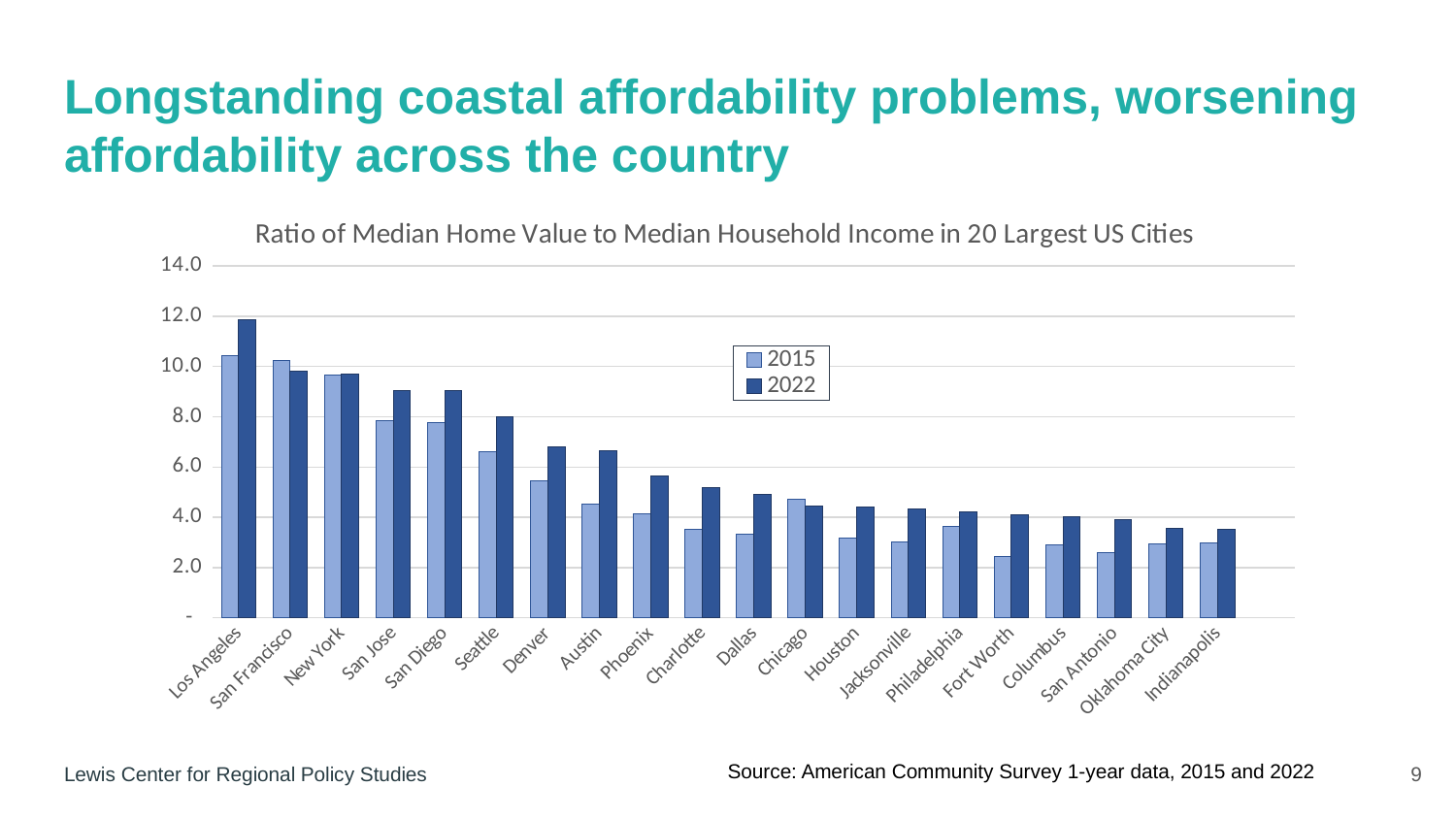

# Longstanding coastal affordability problems, worsening affordability across the country

### Chart: Ratio of Median Home Value to Median Household Income in 20 Largest US Cities

| Category | 2015 | 2022 |
|---|---|---|
| Los Angeles | 10.420190681224051 | 11.869705129047087 |
| San Francisco | 10.222164310378526 | 9.830129049249408 |
| New York | 9.655259004161286 | 9.69823546737355 |
| San Jose | 7.841357666947327 | 9.055179885680129 |
| San Diego | 7.763256766512944 | 9.052094790520949 |
| Seattle | 6.607425107966496 | 8.008040967342234 |
| Denver | 5.460062410564971 | 6.796050468751771 |
| Austin | 4.5413654618473895 | 6.631996868534363 |
| Phoenix | 4.144307768513167 | 5.649672892890521 |
| Charlotte | 3.501548619225134 | 5.182726038628513 |
| Dallas | 3.3189598850124136 | 4.89908256880734 |
| Chicago | 4.703956451422035 | 4.45116926661552 |
| Houston | 3.1666111850865515 | 4.418627743024526 |
| Jacksonville | 3.036961794398723 | 4.342870334300018 |
| Philadelphia | 3.654839570247132 | 4.209352938054037 |
| Fort Worth | 2.4459633552819926 | 4.104743663232067 |
| Columbus | 2.8923440433746124 | 4.032271129327523 |
| San Antonio | 2.5905993574658783 | 3.9215352972173587 |
| Oklahoma City | 2.9267427422692602 | 3.567560780374492 |
| Indianapolis | 2.991908522699743 | 3.5235199427651582 |
9
Lewis Center for Regional Policy Studies
Source: American Community Survey 1-year data, 2015 and 2022